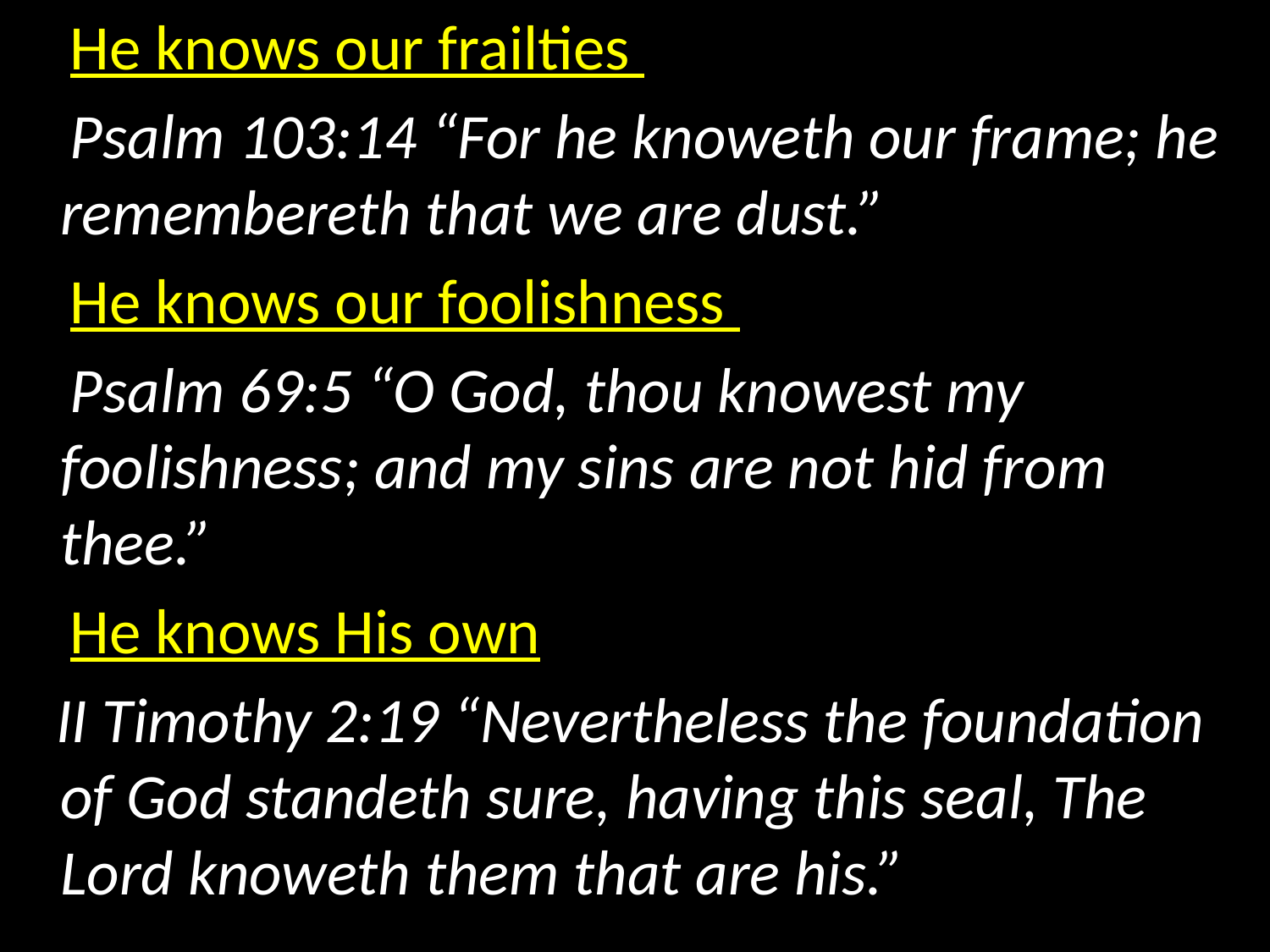

He knows our frailties
    Psalm 103:14 “For he knoweth our frame; he remembereth that we are dust.”
    He knows our foolishness
    Psalm 69:5 “O God, thou knowest my foolishness; and my sins are not hid from thee.”
    He knows His own
   II Timothy 2:19 “Nevertheless the foundation of God standeth sure, having this seal, The Lord knoweth them that are his.”